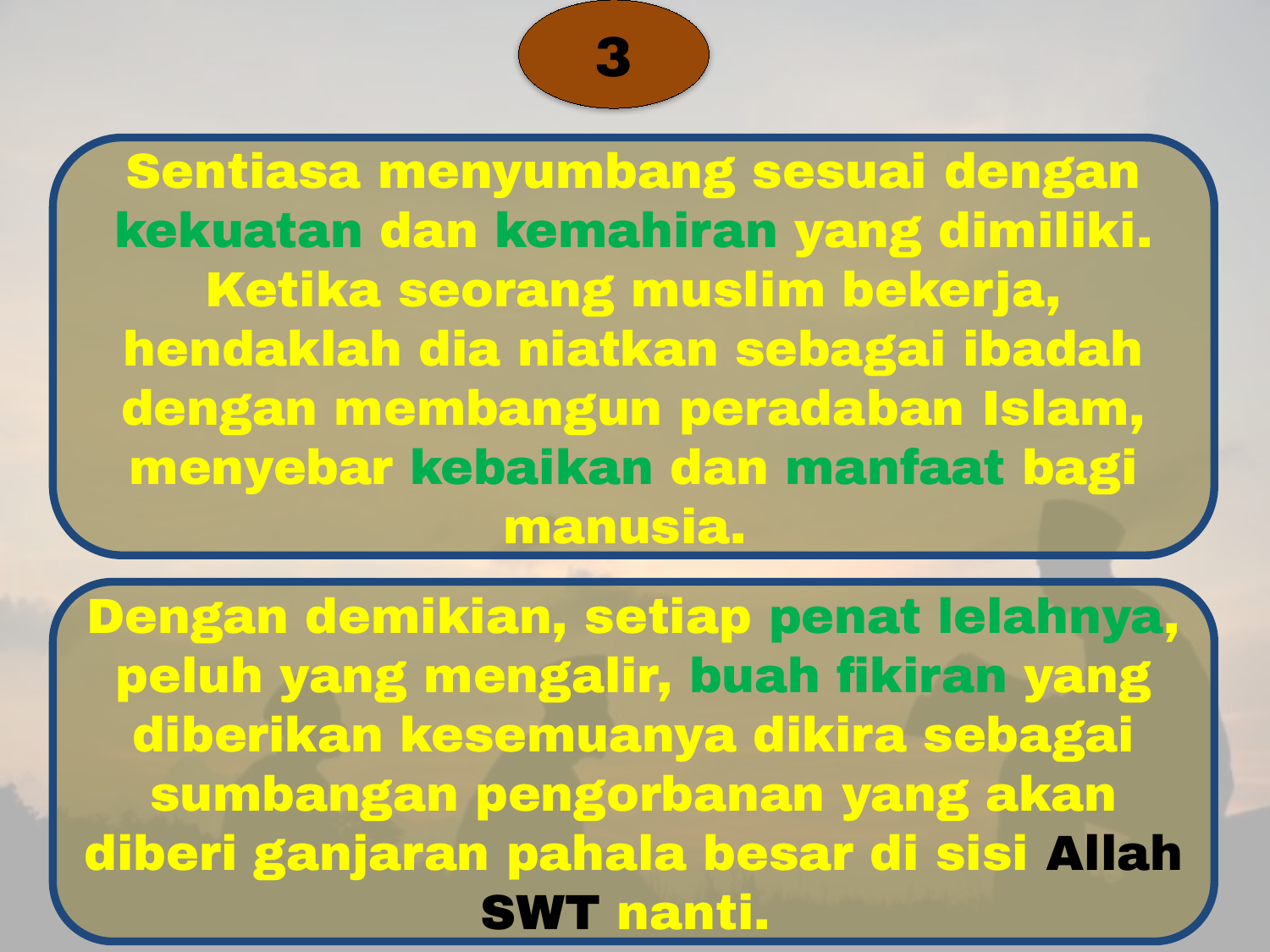

3
Sentiasa menyumbang sesuai dengan kekuatan dan kemahiran yang dimiliki. Ketika seorang muslim bekerja, hendaklah dia niatkan sebagai ibadah dengan membangun peradaban Islam, menyebar kebaikan dan manfaat bagi manusia.
Dengan demikian, setiap penat lelahnya, peluh yang mengalir, buah fikiran yang diberikan kesemuanya dikira sebagai sumbangan pengorbanan yang akan diberi ganjaran pahala besar di sisi Allah SWT nanti.